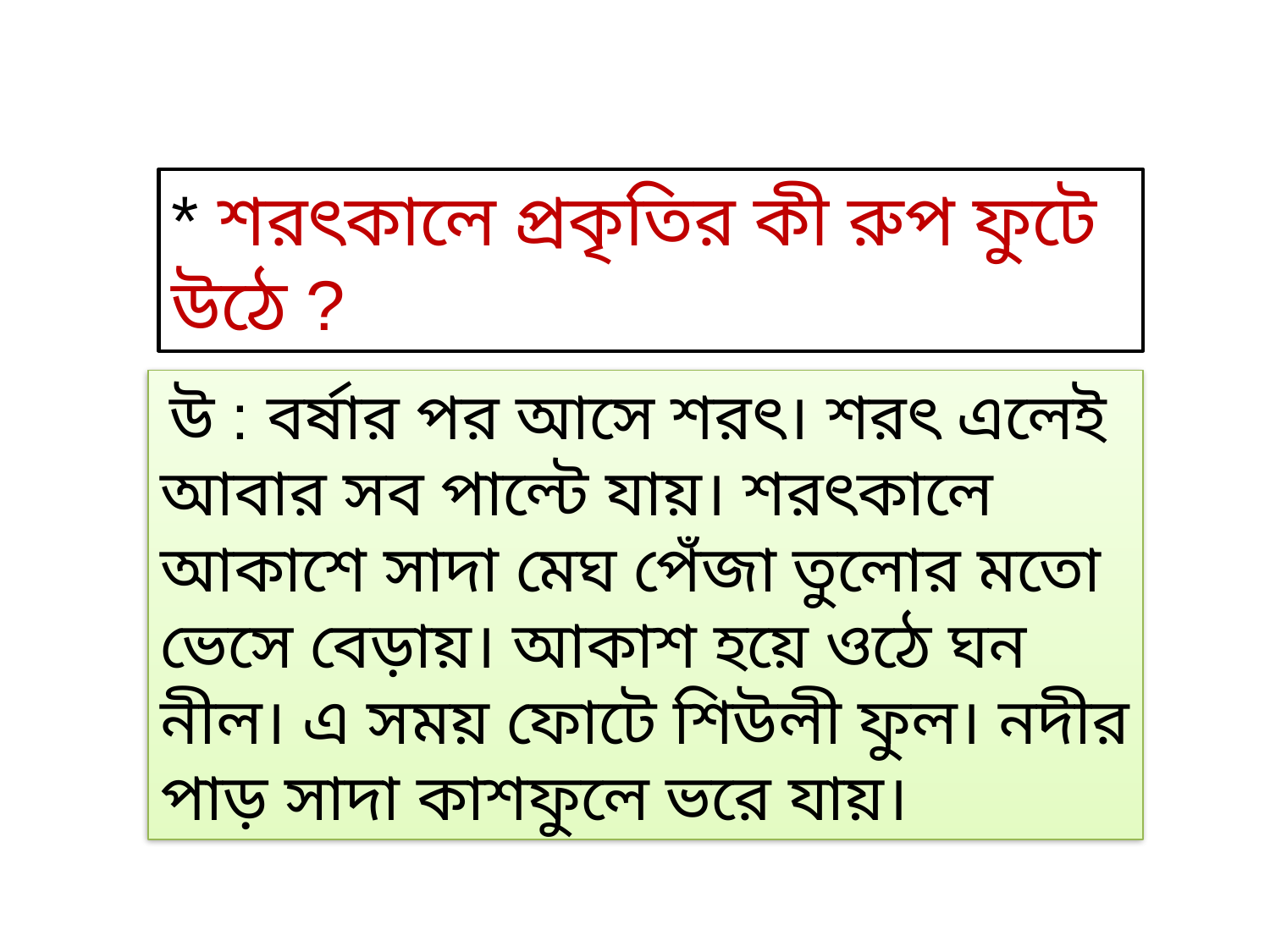

* শরৎকালে প্রকৃতির কী রুপ ফুটে উঠে ?
 উ : বর্ষার পর আসে শরৎ। শরৎ এলেই আবার সব পাল্টে যায়। শরৎকালে আকাশে সাদা মেঘ পেঁজা তুলোর মতো ভেসে বেড়ায়। আকাশ হয়ে ওঠে ঘন নীল। এ সময় ফোটে শিউলী ফুল। নদীর পাড় সাদা কাশফুলে ভরে যায়।